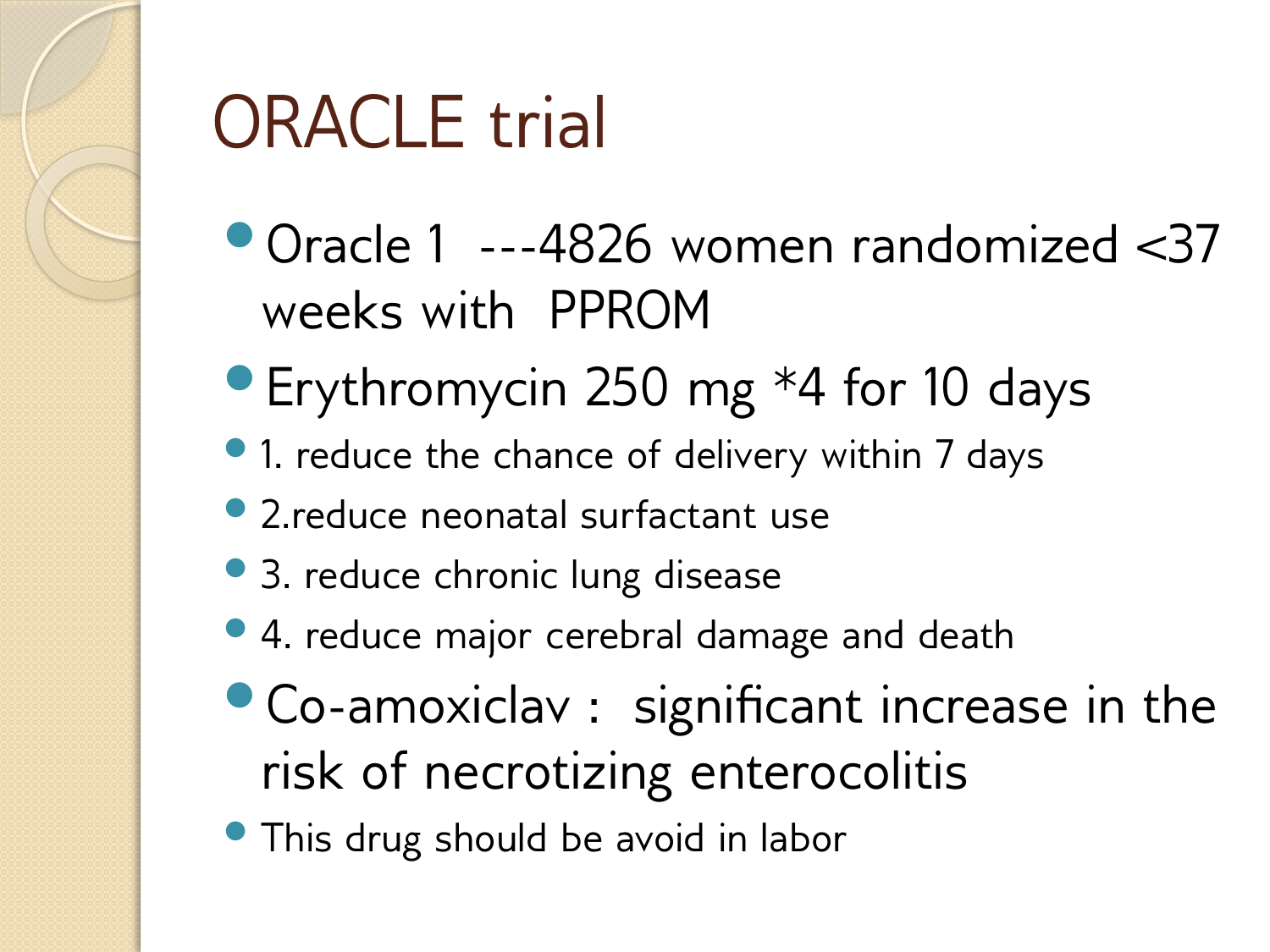

# ORACLE trial
Oracle 1  ---4826 women randomized <37 weeks with  PPROM
Erythromycin 250 mg *4 for 10 days
1. reduce the chance of delivery within 7 days
2.reduce neonatal surfactant use
3. reduce chronic lung disease
4. reduce major cerebral damage and death
Co-amoxiclav :  significant increase in the risk of necrotizing enterocolitis
This drug should be avoid in labor